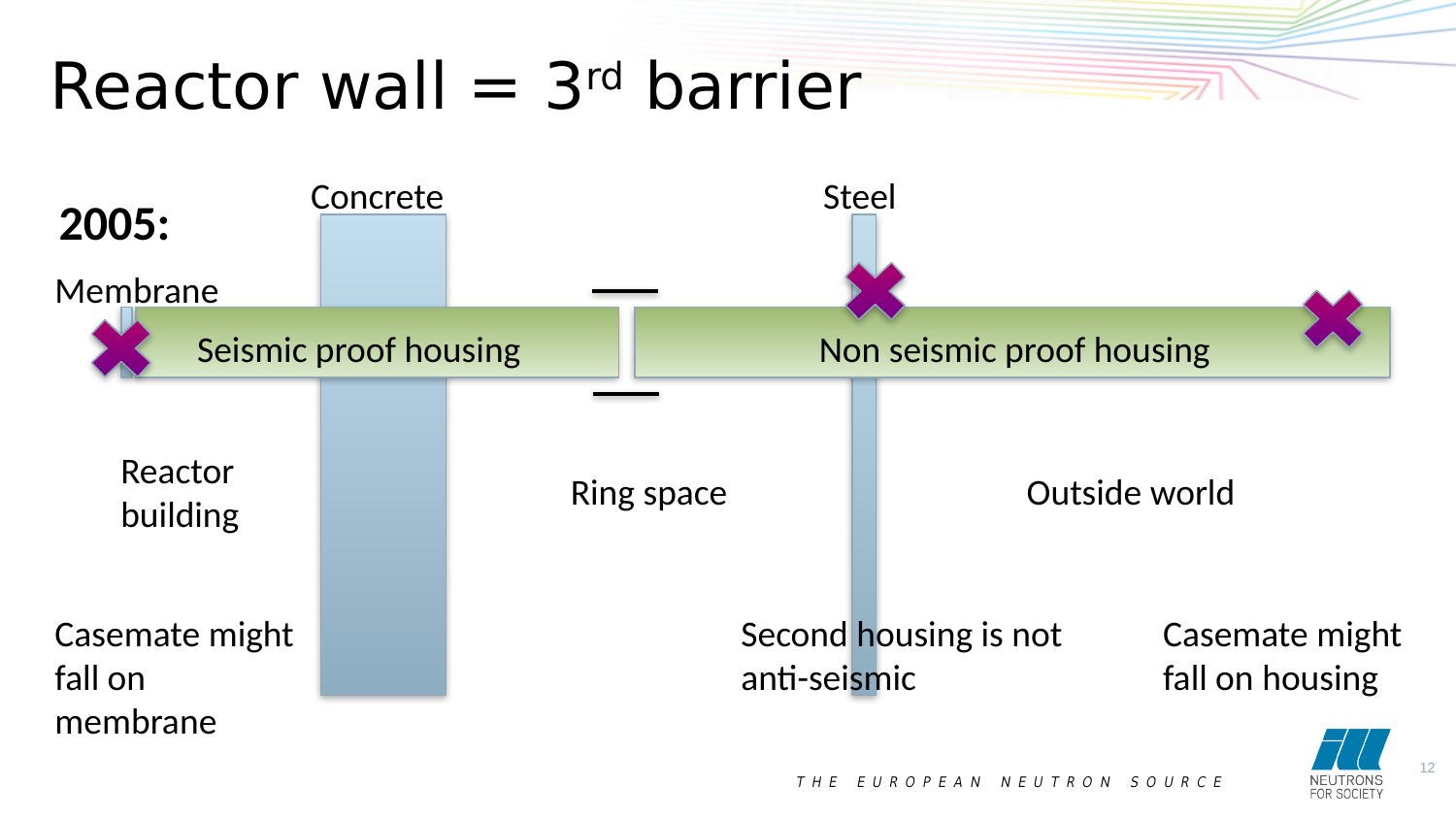

Reactor wall = 3rd barrier

Concrete
Steel
2005:

Membrane

Non seismic proof housing
Seismic proof housing
Reactor building
Ring space
Outside world
Casemate might fall on membrane
Second housing is not anti-seismic
Casemate might fall on housing